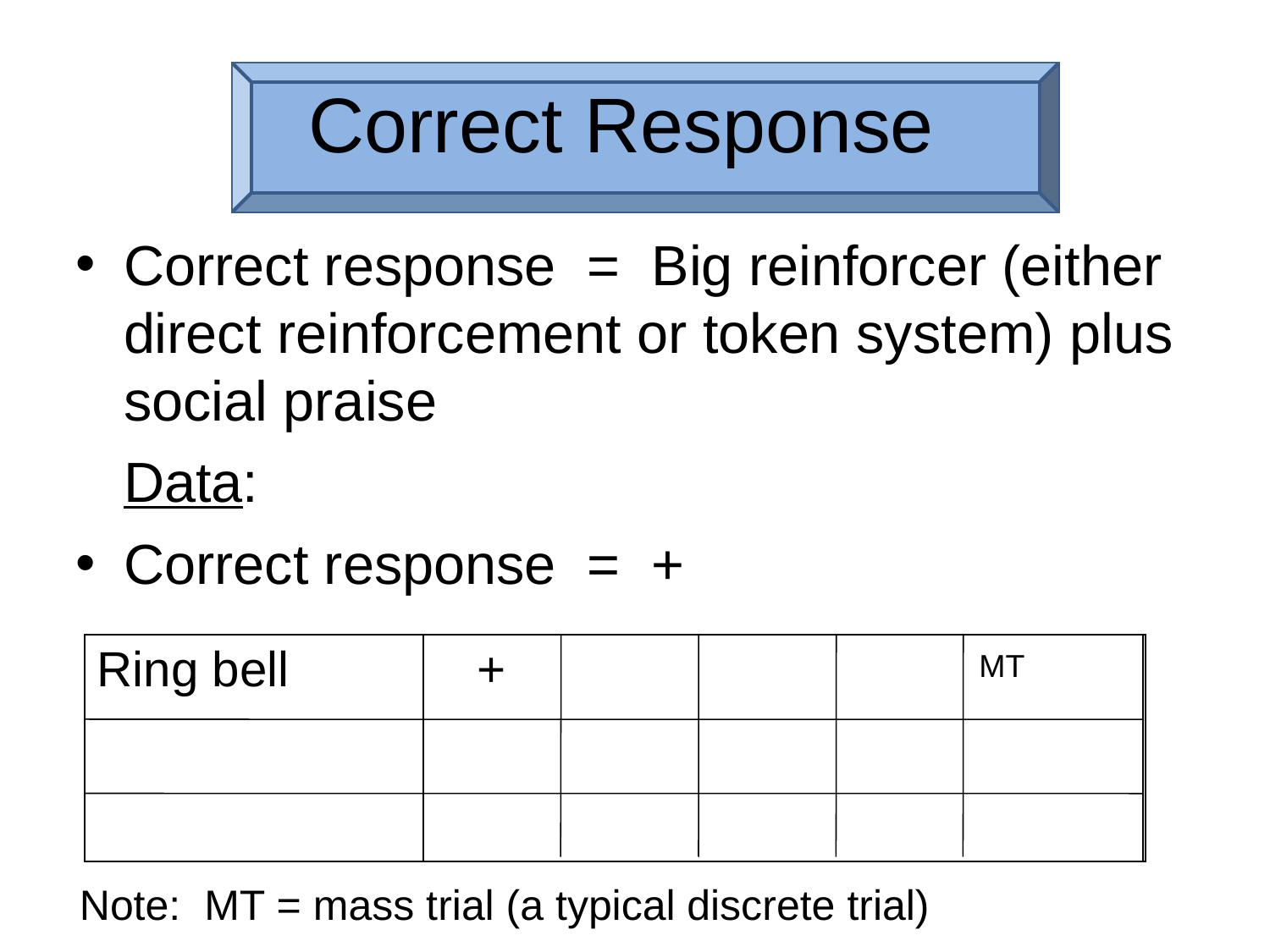

# Correct Response

Correct response  =  Big reinforcer (either direct reinforcement or token system) plus social praise
	Data:
Correct response  =  +
| Ring bell |
| --- |
| + |
| --- |

MT

Note:  MT = mass trial (a typical discrete trial)